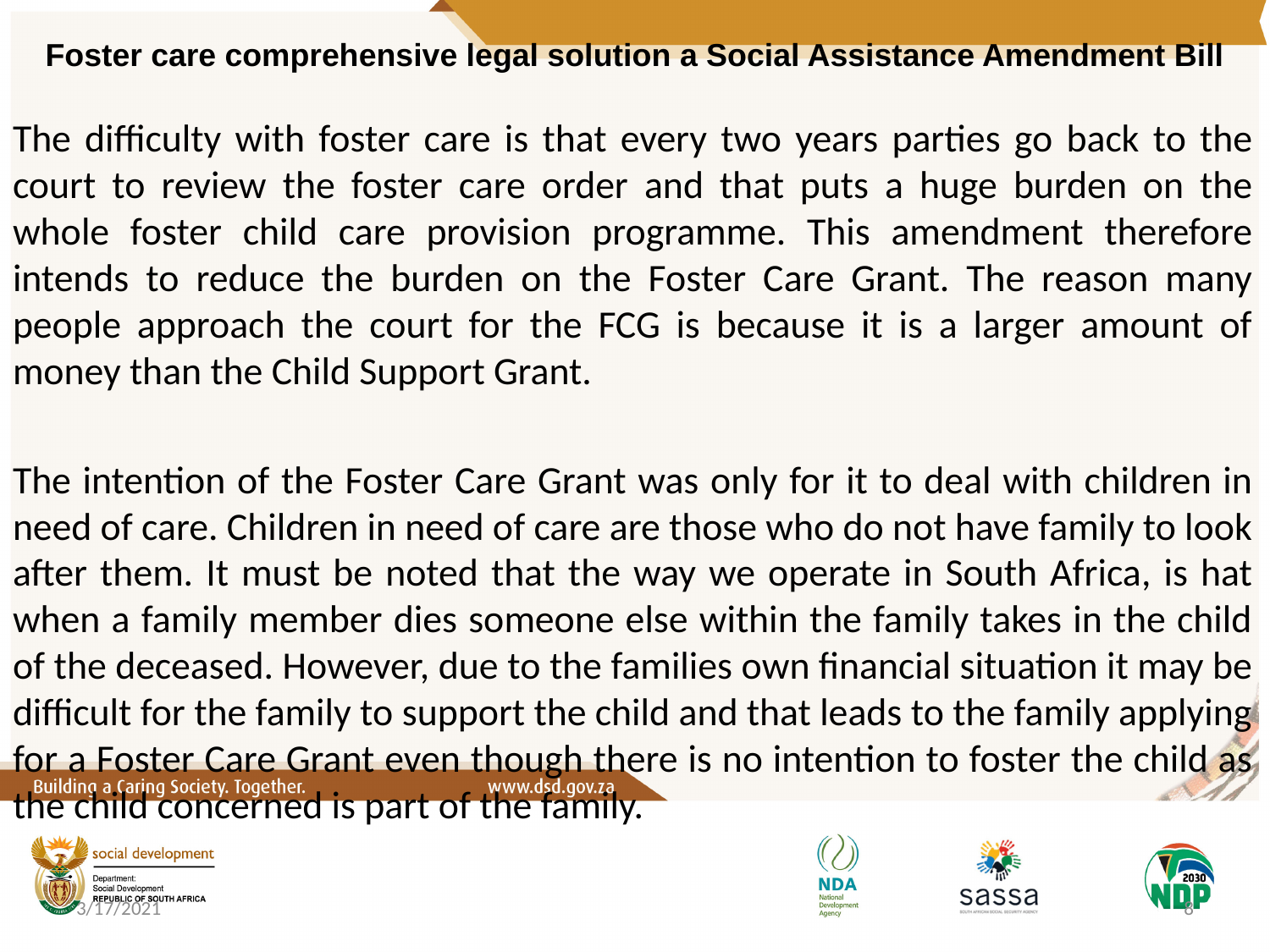

# Foster care comprehensive legal solution a Social Assistance Amendment Bill
The difficulty with foster care is that every two years parties go back to the court to review the foster care order and that puts a huge burden on the whole foster child care provision programme. This amendment therefore intends to reduce the burden on the Foster Care Grant. The reason many people approach the court for the FCG is because it is a larger amount of money than the Child Support Grant.

The intention of the Foster Care Grant was only for it to deal with children in need of care. Children in need of care are those who do not have family to look after them. It must be noted that the way we operate in South Africa, is hat when a family member dies someone else within the family takes in the child of the deceased. However, due to the families own financial situation it may be difficult for the family to support the child and that leads to the family applying for a Foster Care Grant even though there is no intention to foster the child as the child concerned is part of the family.
3/17/2021
8